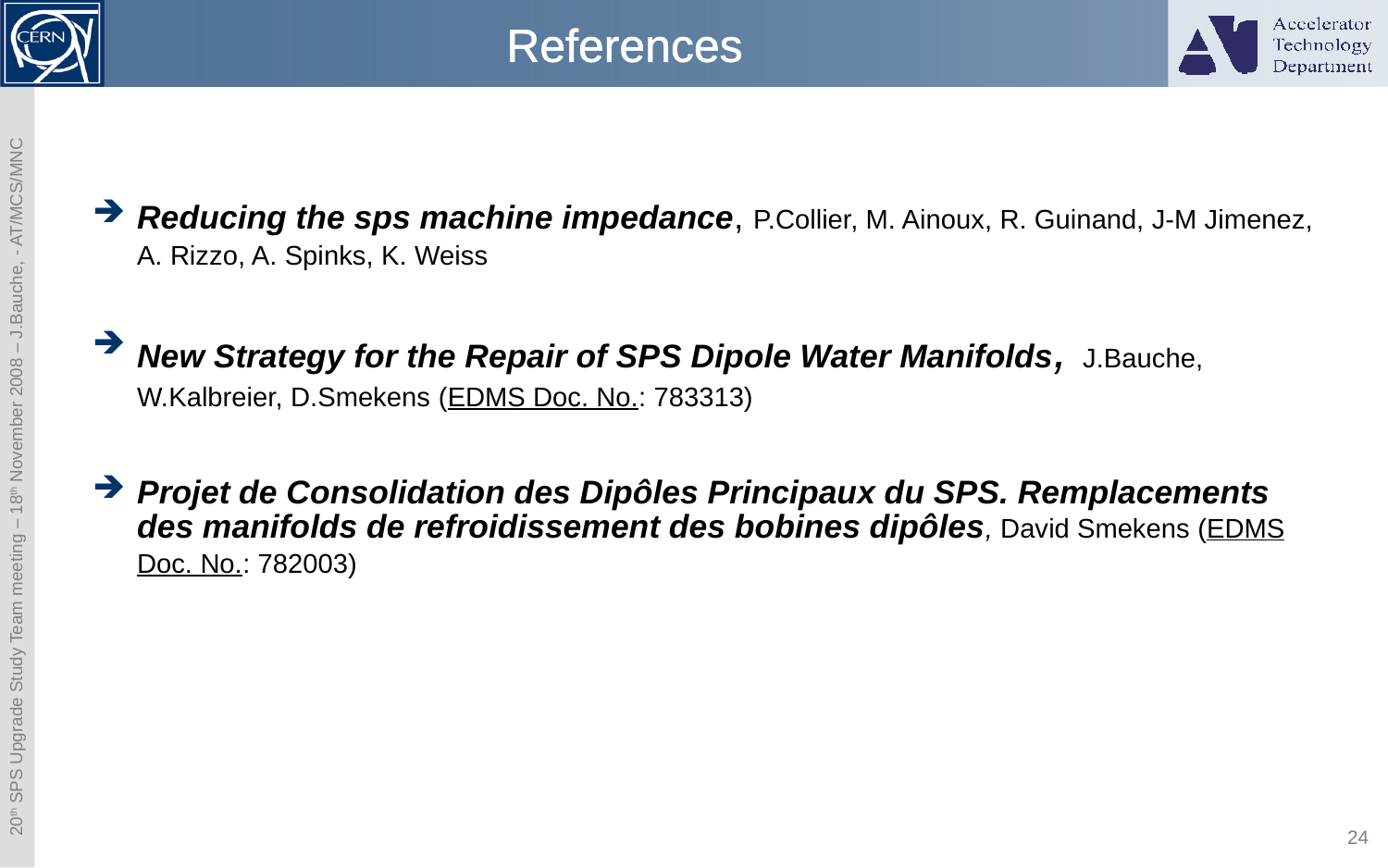

# References

Reducing the sps machine impedance, P.Collier, M. Ainoux, R. Guinand, J-M Jimenez, A. Rizzo, A. Spinks, K. Weiss

New Strategy for the Repair of SPS Dipole Water Manifolds, J.Bauche, W.Kalbreier, D.Smekens (EDMS Doc. No.: 783313)

Projet de Consolidation des Dipôles Principaux du SPS. Remplacements des manifolds de refroidissement des bobines dipôles, David Smekens (EDMS Doc. No.: 782003)